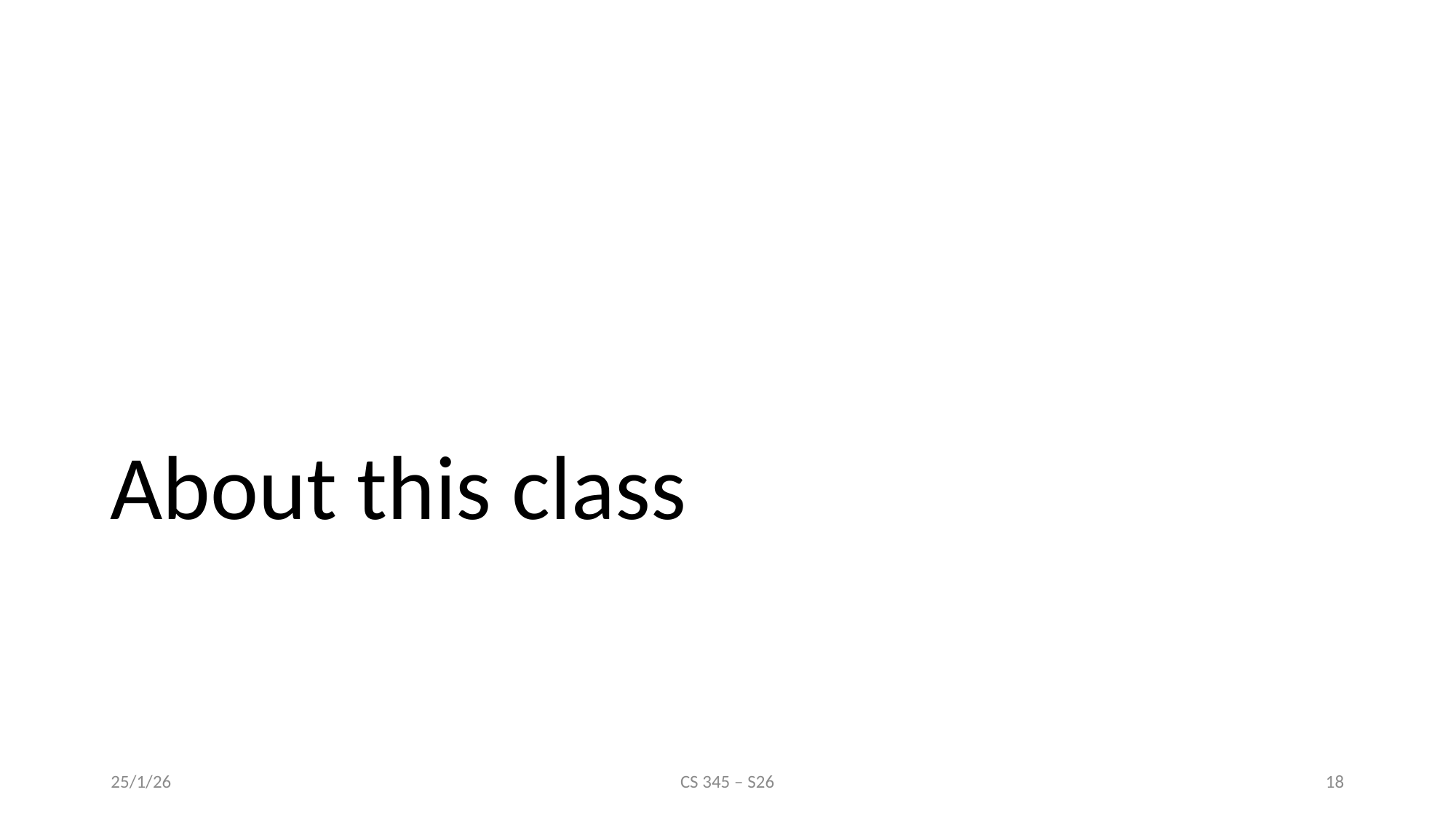

# About this class

25/1/26
CS 345 – S26
18